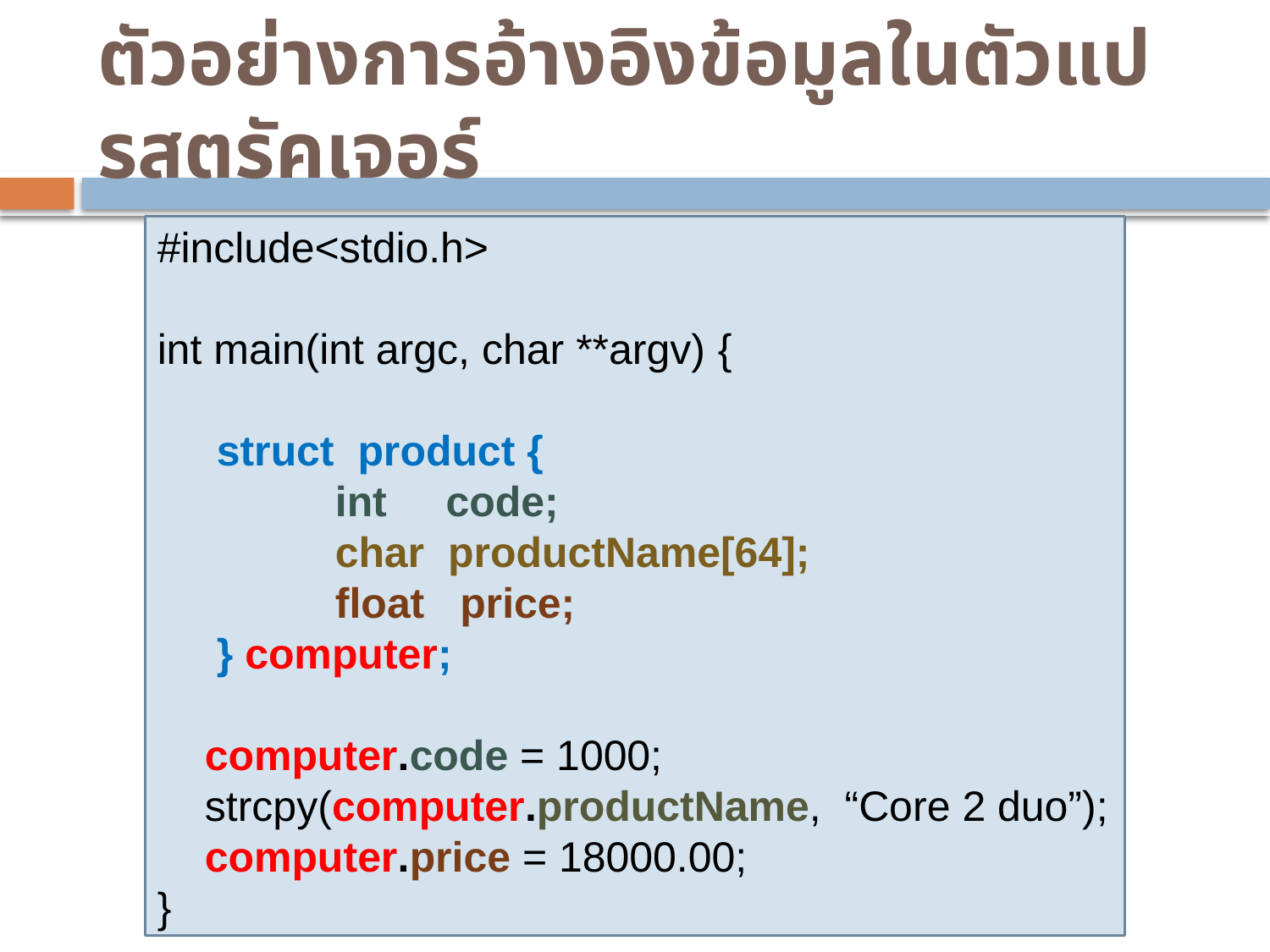

# ตัวอย่างการอ้างอิงข้อมูลในตัวแปรสตรัคเจอร์
#include<stdio.h>

int main(int argc, char **argv)‏ {

     struct  product {
               int     code;
               char  productName[64];
               float   price;
     } computer;

    computer.code = 1000;
    strcpy(computer.productName,  “Core 2 duo”);
    computer.price = 18000.00;
}